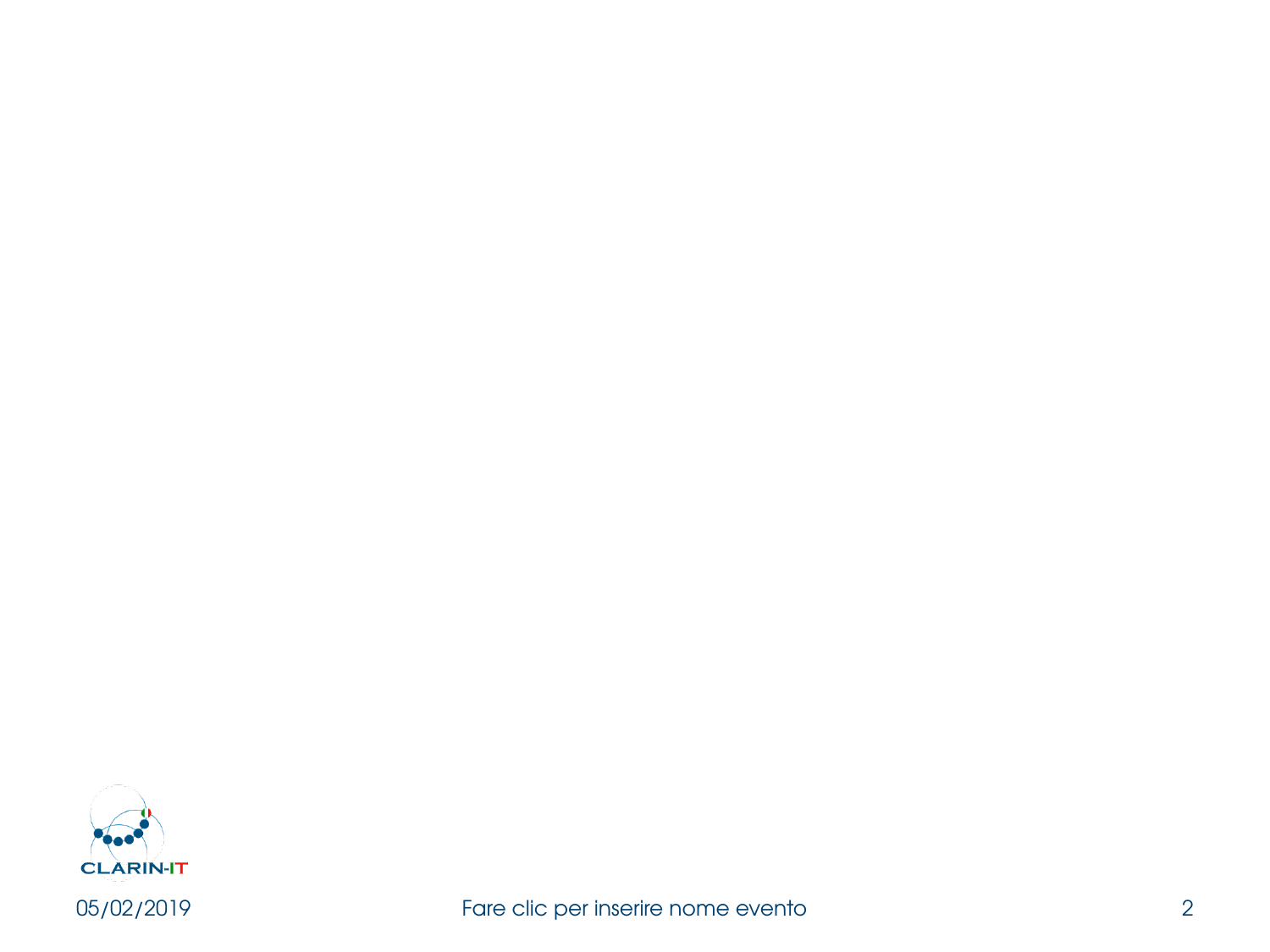

#

05/02/2019
Fare clic per inserire nome evento
2